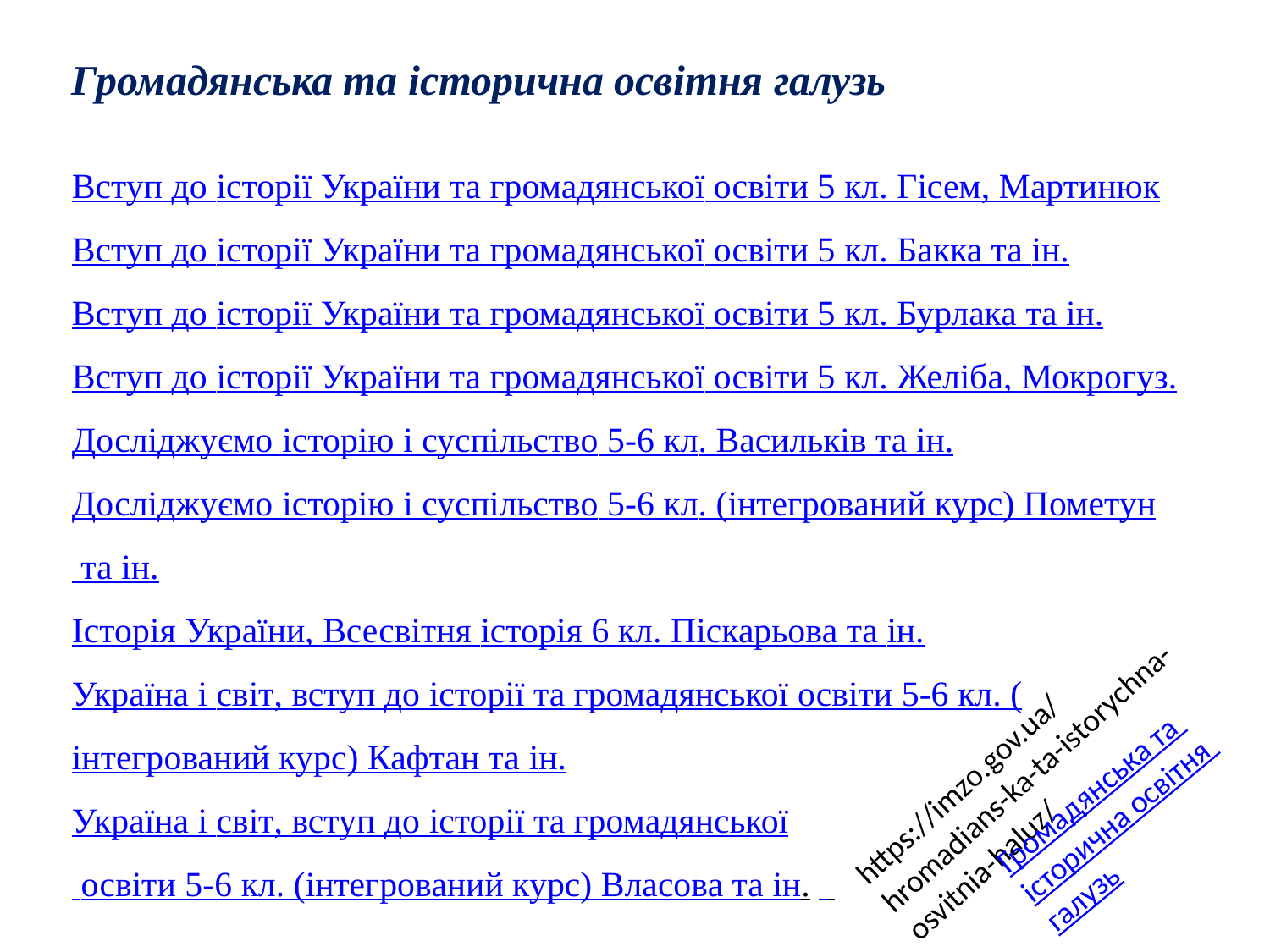

Громадянська та історична освітня галузь

Вступ до історії України та громадянської освіти 5 кл. Гісем, Мартинюк
Вступ до історії України та громадянської освіти 5 кл. Бакка та ін.
Вступ до історії України та громадянської освіти 5 кл. Бурлака та ін.
Вступ до історії України та громадянської освіти 5 кл. Желіба, Мокрогуз.
Досліджуємо історію і суспільство 5-6 кл. Васильків та ін.
Досліджуємо історію і суспільство 5-6 кл. (інтегрований курс) Пометун та ін.
Історія України, Всесвітня історія 6 кл. Піскарьова та ін.
Україна і світ, вступ до історії та громадянської освіти 5-6 кл. (інтегрований курс) Кафтан та ін.
Україна і світ, вступ до історії та громадянської
 освіти 5-6 кл. (інтегрований курс) Власова та ін.
https://imzo.gov.ua/hromadians-ka-ta-istorychna-osvitnia-haluz/
Громадянська та історична освітня галузь